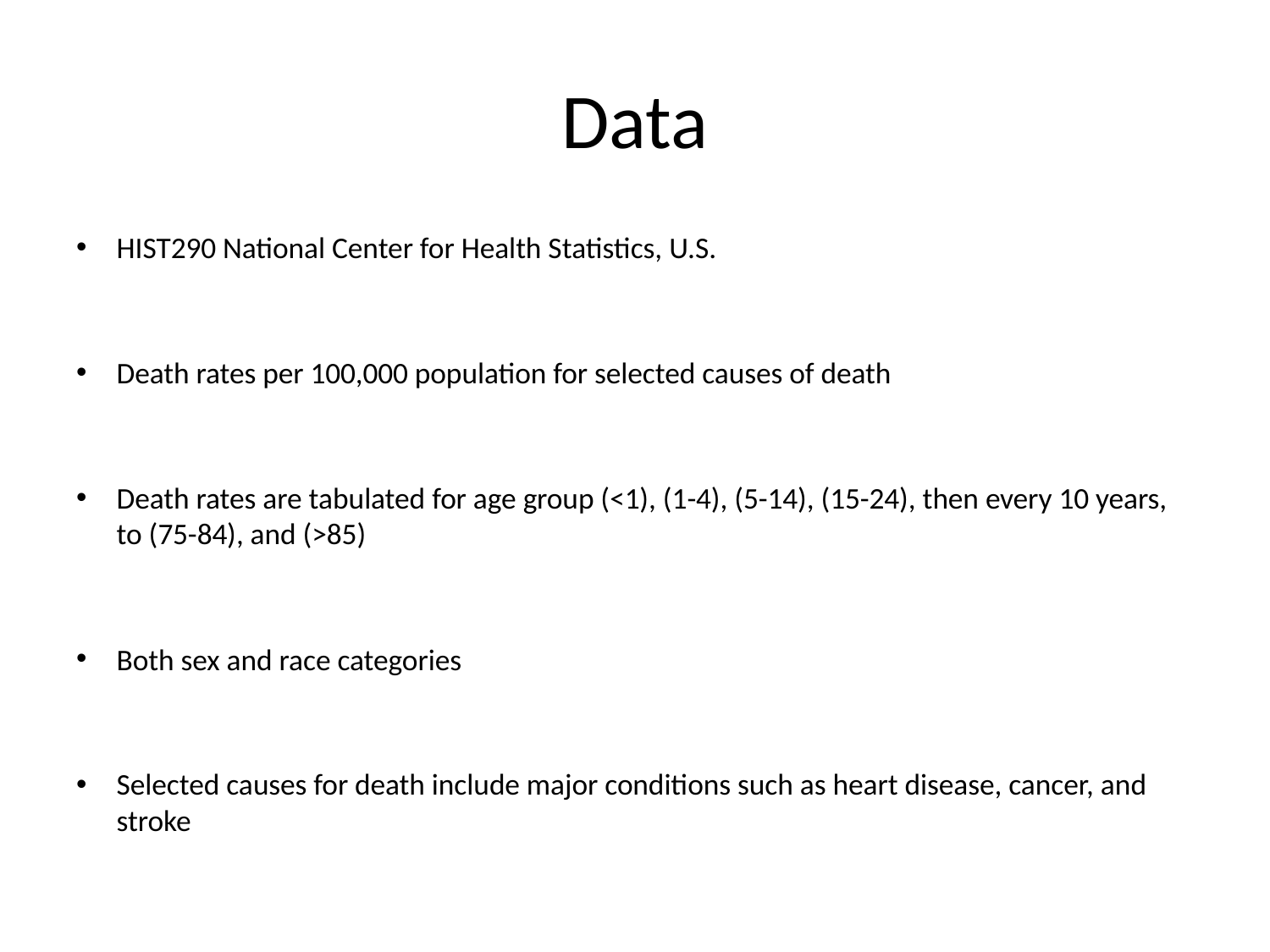

# Data
HIST290 National Center for Health Statistics, U.S.

Death rates per 100,000 population for selected causes of death

Death rates are tabulated for age group (<1), (1-4), (5-14), (15-24), then every 10 years, to (75-84), and (>85)

Both sex and race categories

Selected causes for death include major conditions such as heart disease, cancer, and stroke